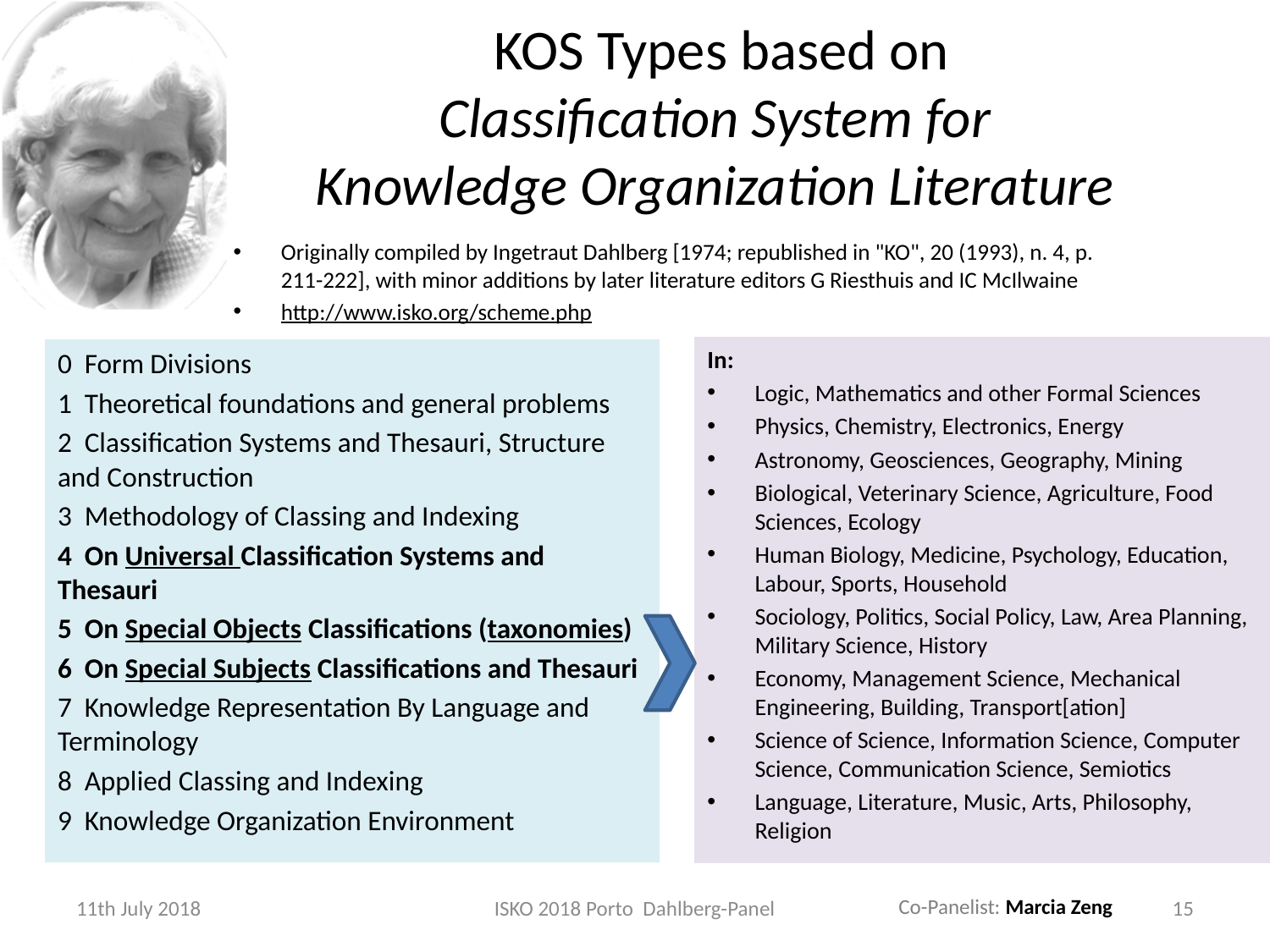

# KOS Types based on Classification System for Knowledge Organization Literature
Originally compiled by Ingetraut Dahlberg [1974; republished in "KO", 20 (1993), n. 4, p. 211-222], with minor additions by later literature editors G Riesthuis and IC McIlwaine
http://www.isko.org/scheme.php
In:
Logic, Mathematics and other Formal Sciences
Physics, Chemistry, Electronics, Energy
Astronomy, Geosciences, Geography, Mining
Biological, Veterinary Science, Agriculture, Food Sciences, Ecology
Human Biology, Medicine, Psychology, Education, Labour, Sports, Household
Sociology, Politics, Social Policy, Law, Area Planning, Military Science, History
Economy, Management Science, Mechanical Engineering, Building, Transport[ation]
Science of Science, Information Science, Computer Science, Communication Science, Semiotics
Language, Literature, Music, Arts, Philosophy, Religion
0  Form Divisions
1  Theoretical foundations and general problems
2  Classification Systems and Thesauri, Structure and Construction
3  Methodology of Classing and Indexing
4  On Universal Classification Systems and Thesauri
5  On Special Objects Classifications (taxonomies)
6  On Special Subjects Classifications and Thesauri
7  Knowledge Representation By Language and Terminology
8  Applied Classing and Indexing
9  Knowledge Organization Environment

11th July 2018

ISKO 2018 Porto  Dahlberg-Panel

15
Co-Panelist: Marcia Zeng